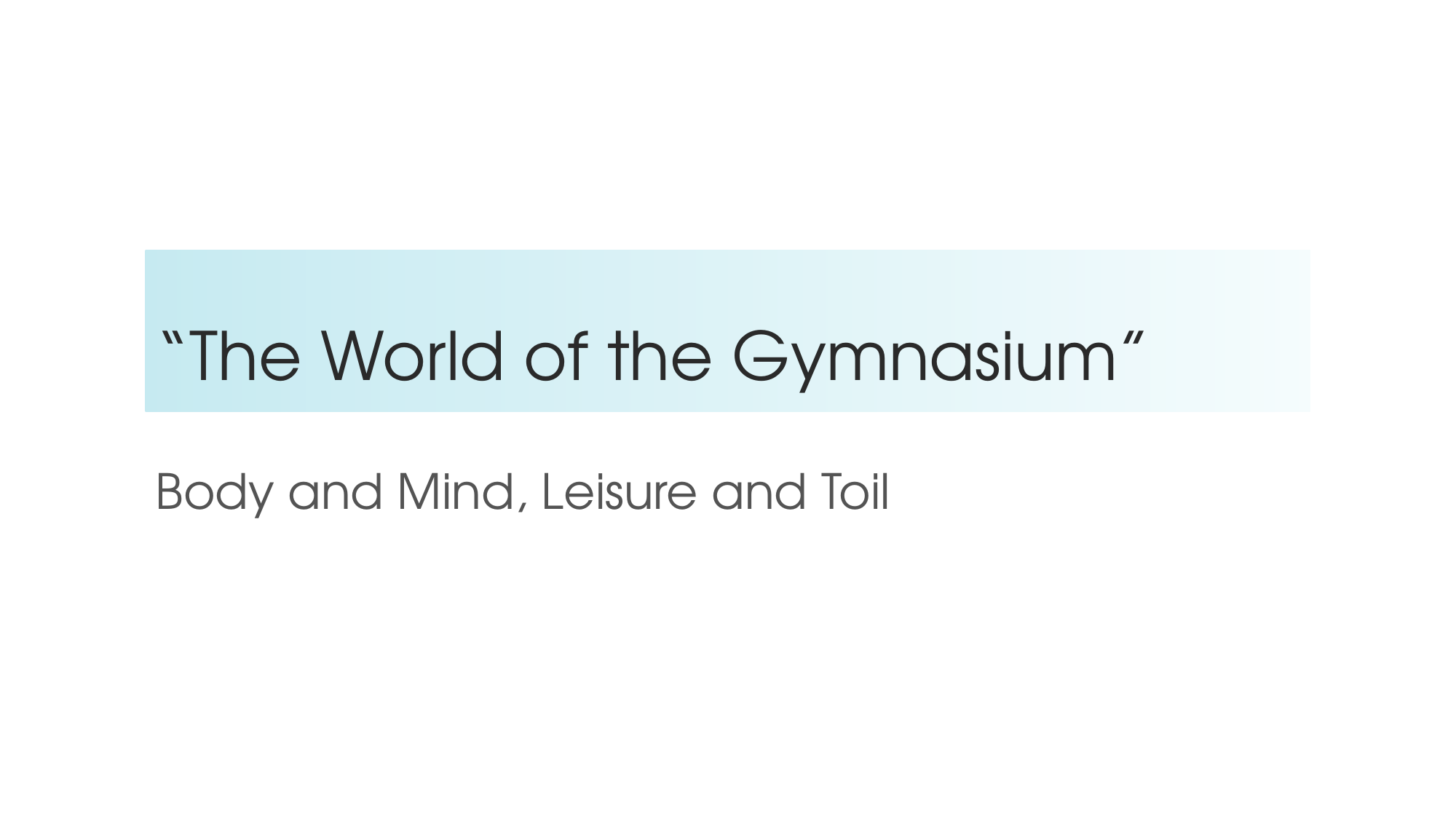

# “The World of the Gymnasium”
Body and Mind, Leisure and Toil